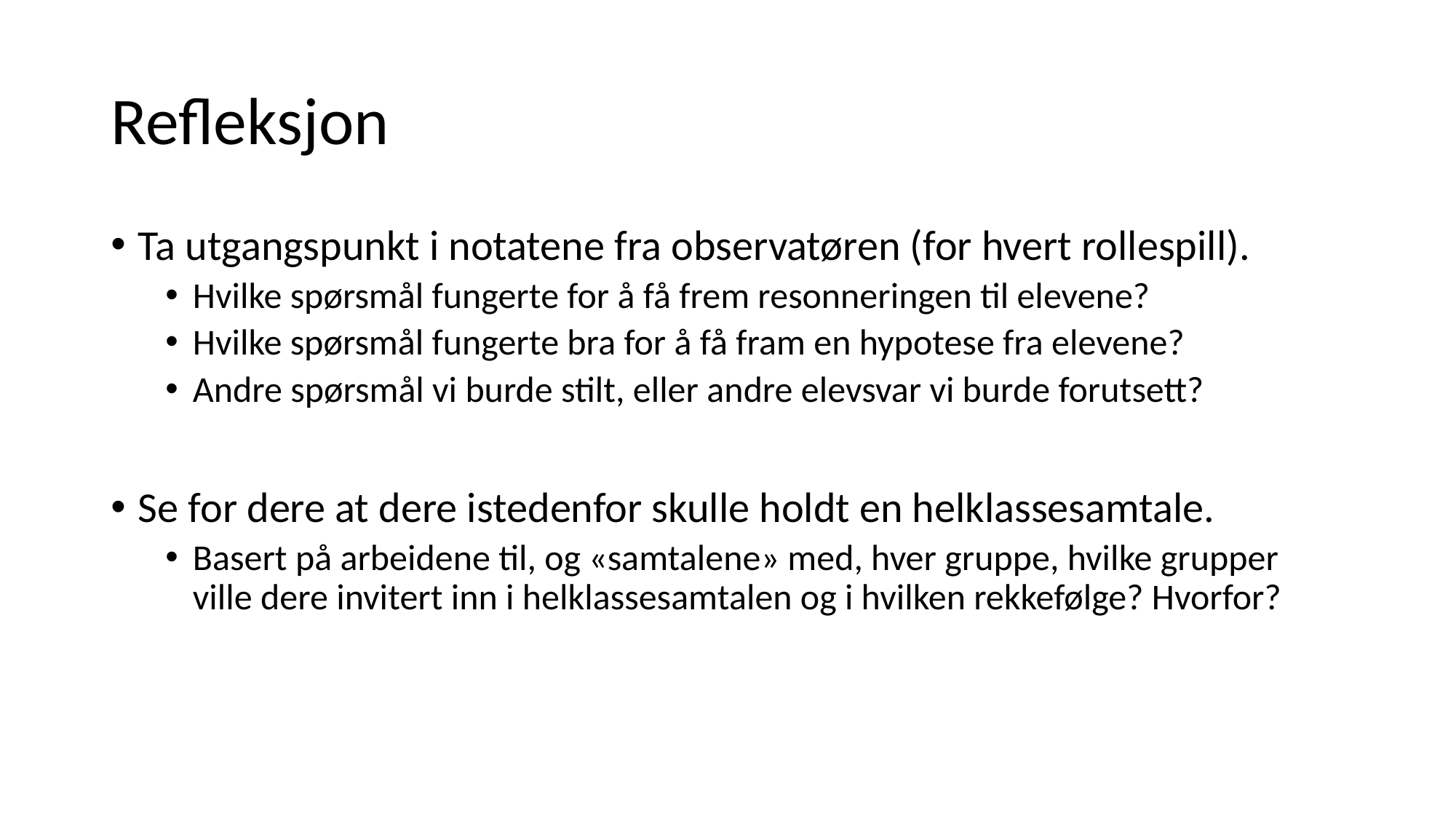

# Refleksjon
Ta utgangspunkt i notatene fra observatøren (for hvert rollespill).
Hvilke spørsmål fungerte for å få frem resonneringen til elevene?
Hvilke spørsmål fungerte bra for å få fram en hypotese fra elevene?
Andre spørsmål vi burde stilt, eller andre elevsvar vi burde forutsett?

Se for dere at dere istedenfor skulle holdt en helklassesamtale.
Basert på arbeidene til, og «samtalene» med, hver gruppe, hvilke grupper ville dere invitert inn i helklassesamtalen og i hvilken rekkefølge? Hvorfor?